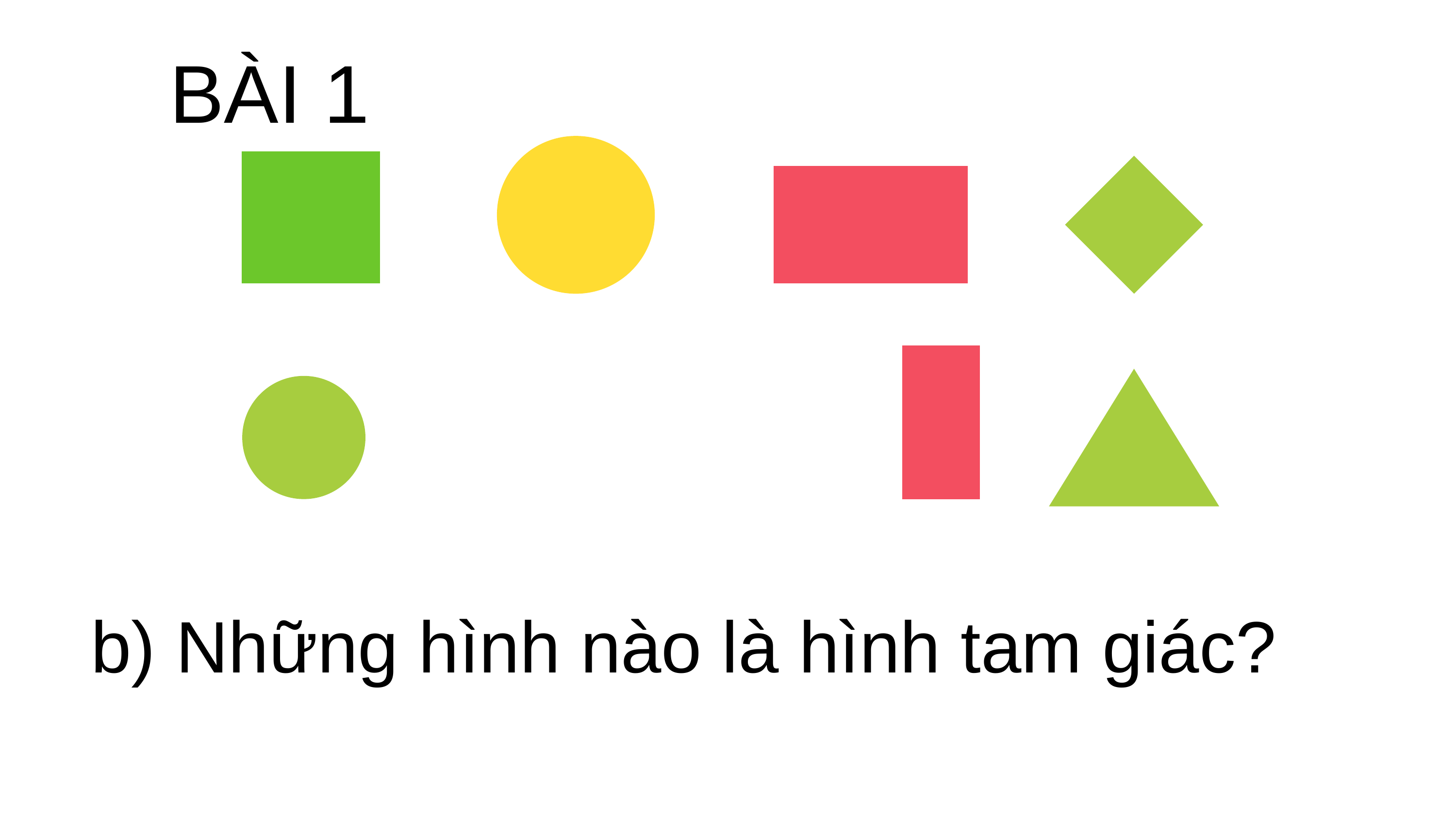

BÀI 1

b) Những hình nào là hình tam giác?